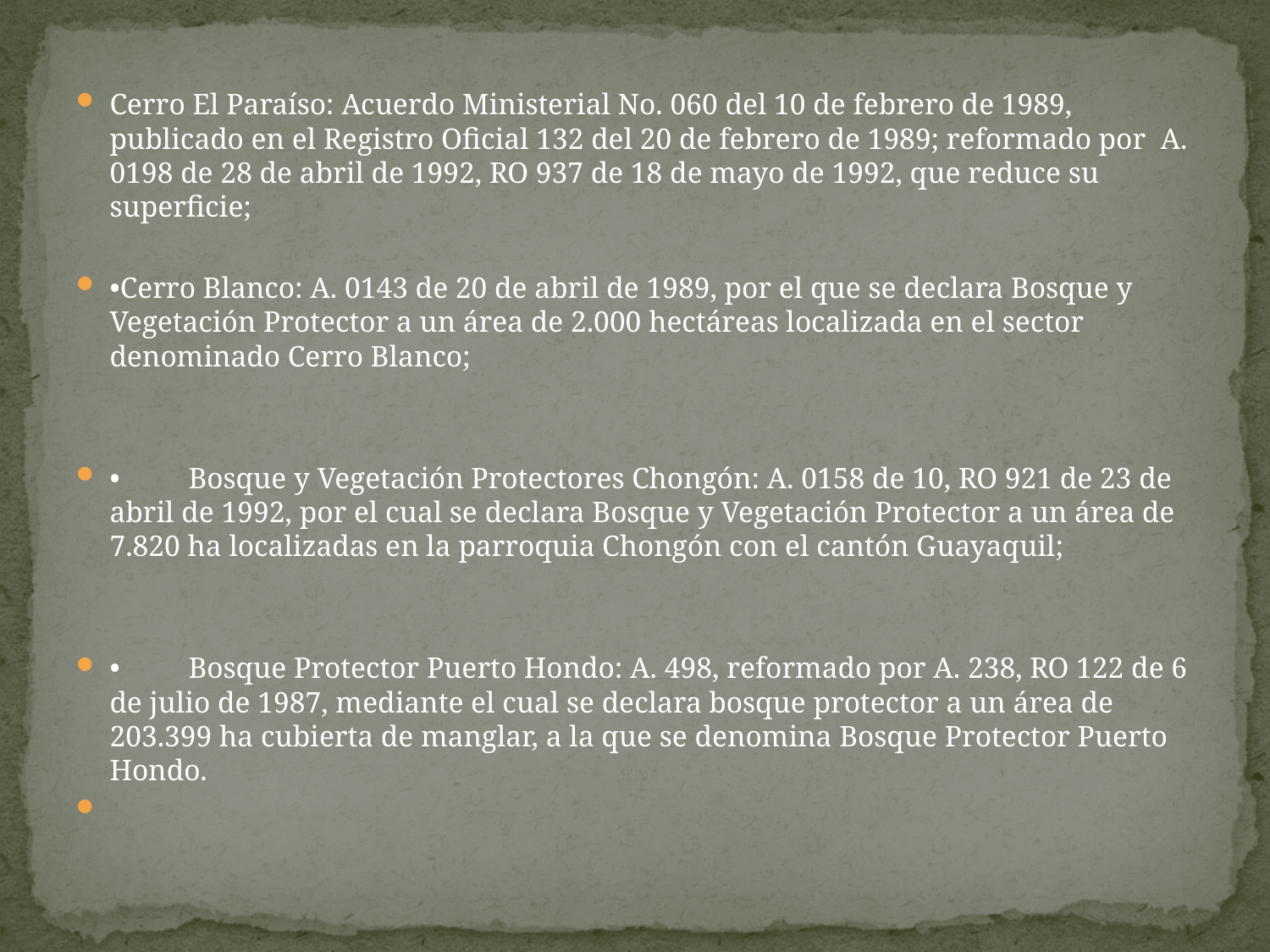

Cerro El Paraíso: Acuerdo Ministerial No. 060 del 10 de febrero de 1989, publicado en el Registro Oficial 132 del 20 de febrero de 1989; reformado por  A. 0198 de 28 de abril de 1992, RO 937 de 18 de mayo de 1992, que reduce su superficie;

•Cerro Blanco: A. 0143 de 20 de abril de 1989, por el que se declara Bosque y Vegetación Protector a un área de 2.000 hectáreas localizada en el sector denominado Cerro Blanco;

•	Bosque y Vegetación Protectores Chongón: A. 0158 de 10, RO 921 de 23 de abril de 1992, por el cual se declara Bosque y Vegetación Protector a un área de 7.820 ha localizadas en la parroquia Chongón con el cantón Guayaquil;

•	Bosque Protector Puerto Hondo: A. 498, reformado por A. 238, RO 122 de 6 de julio de 1987, mediante el cual se declara bosque protector a un área de 203.399 ha cubierta de manglar, a la que se denomina Bosque Protector Puerto Hondo.